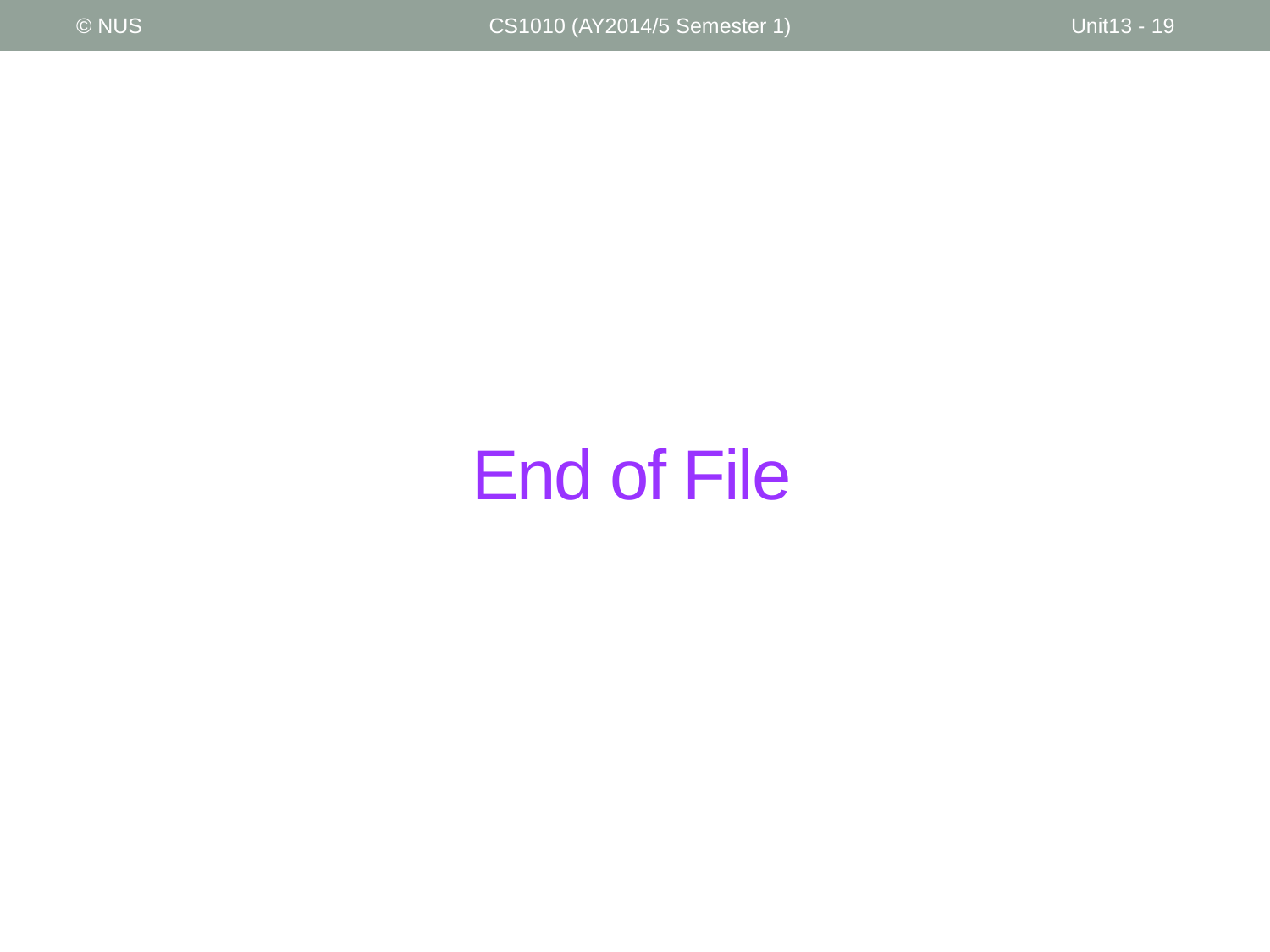

© NUS
CS1010 (AY2014/5 Semester 1)
Unit13 - 19
# End of File